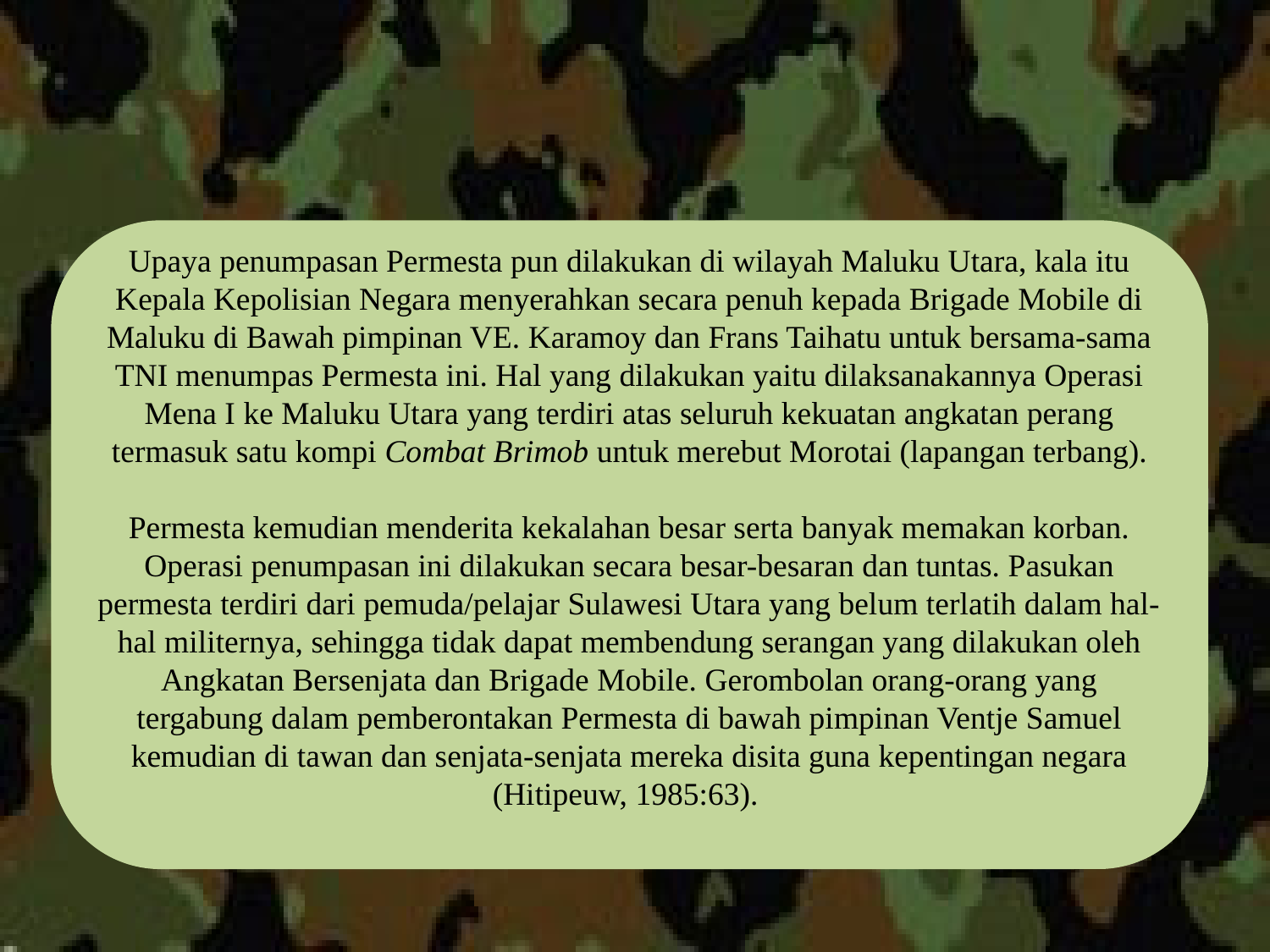

#
Upaya penumpasan Permesta pun dilakukan di wilayah Maluku Utara, kala itu Kepala Kepolisian Negara menyerahkan secara penuh kepada Brigade Mobile di Maluku di Bawah pimpinan VE. Karamoy dan Frans Taihatu untuk bersama-sama TNI menumpas Permesta ini. Hal yang dilakukan yaitu dilaksanakannya Operasi Mena I ke Maluku Utara yang terdiri atas seluruh kekuatan angkatan perang termasuk satu kompi Combat Brimob untuk merebut Morotai (lapangan terbang).

Permesta kemudian menderita kekalahan besar serta banyak memakan korban. Operasi penumpasan ini dilakukan secara besar-besaran dan tuntas. Pasukan permesta terdiri dari pemuda/pelajar Sulawesi Utara yang belum terlatih dalam hal-hal militernya, sehingga tidak dapat membendung serangan yang dilakukan oleh Angkatan Bersenjata dan Brigade Mobile. Gerombolan orang-orang yang tergabung dalam pemberontakan Permesta di bawah pimpinan Ventje Samuel kemudian di tawan dan senjata-senjata mereka disita guna kepentingan negara (Hitipeuw, 1985:63).